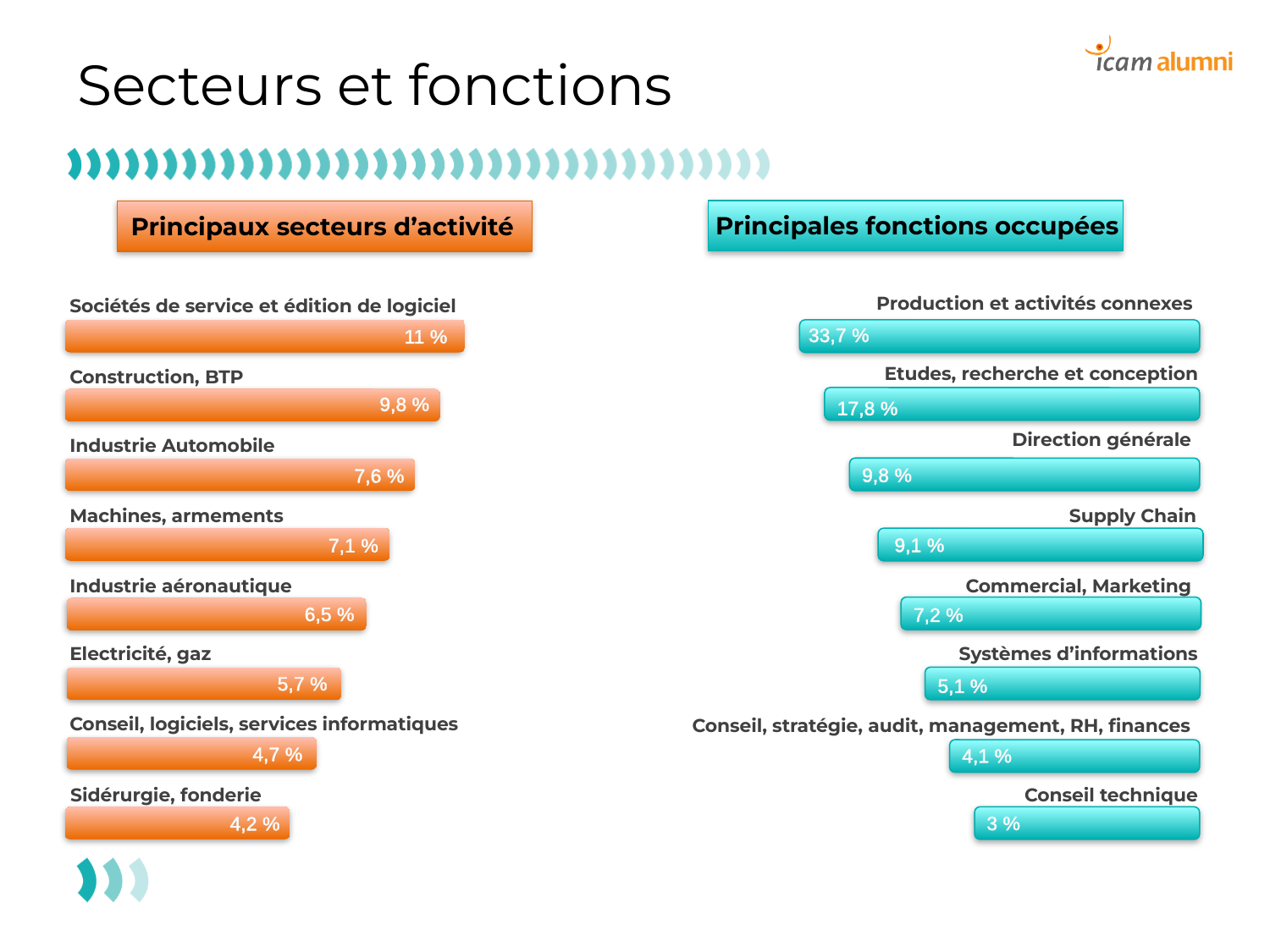

# Secteurs et fonctions

Principales fonctions occupées
Principaux secteurs d’activité
Production et activités connexes
Sociétés de service et édition de logiciel
33,7 %
11 %

Etudes, recherche et conception
Construction, BTP
9,8 %

17,8 %
Direction générale
Industrie Automobile
9,8 %
7,6 %

Machines, armements
Supply Chain
9,1 %
7,1 %

Commercial, Marketing
Industrie aéronautique
6,5 %
7,2 %

Systèmes d’informations
Electricité, gaz
5,7 %

5,1 %

Conseil, logiciels, services informatiques
Conseil, stratégie, audit, management, RH, finances
4,7 %
4,1 %

Sidérurgie, fonderie
Conseil technique
3 %
4,2 %